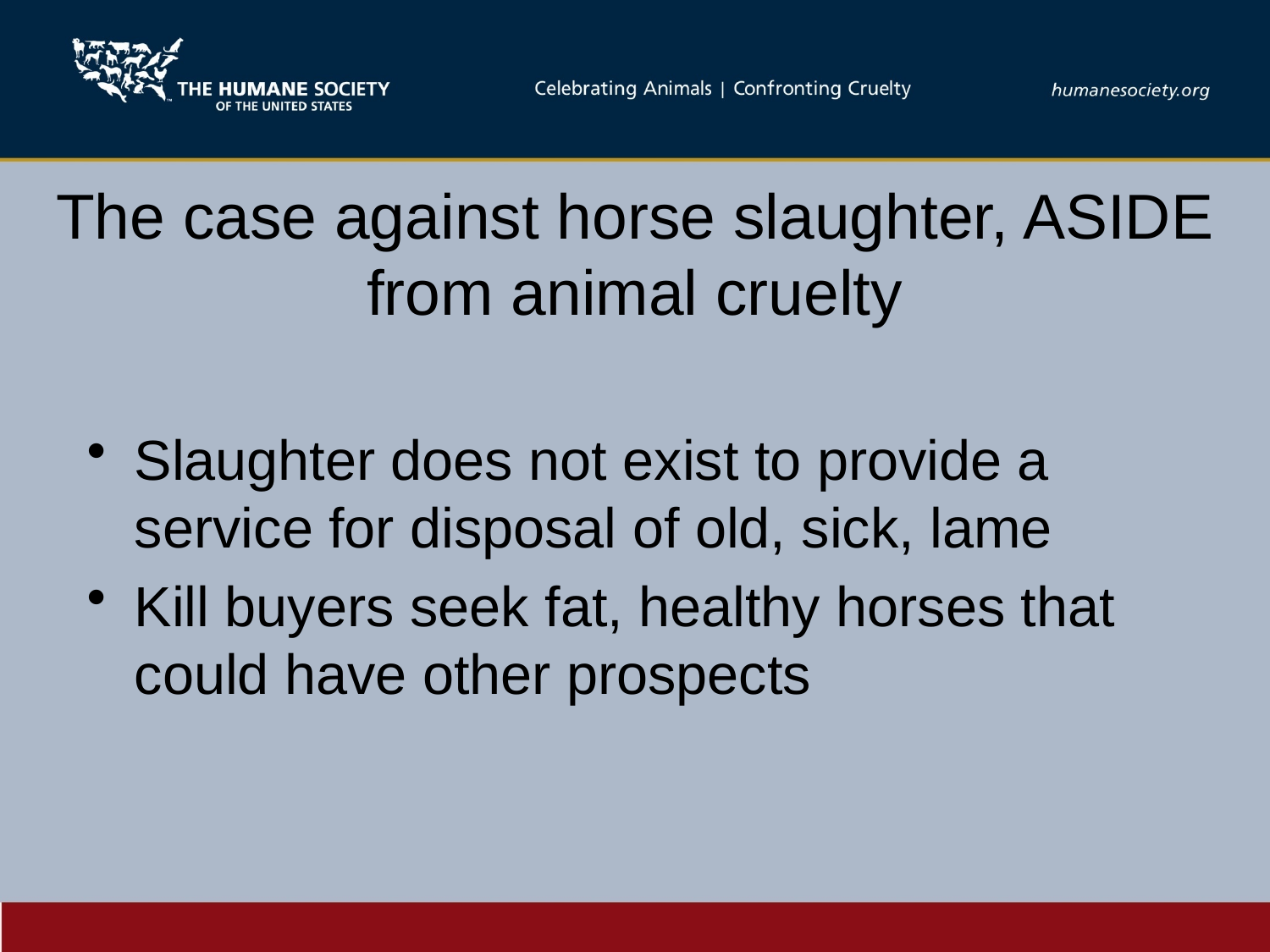

# The case against horse slaughter, ASIDE from animal cruelty

Slaughter does not exist to provide a service for disposal of old, sick, lame
Kill buyers seek fat, healthy horses that could have other prospects